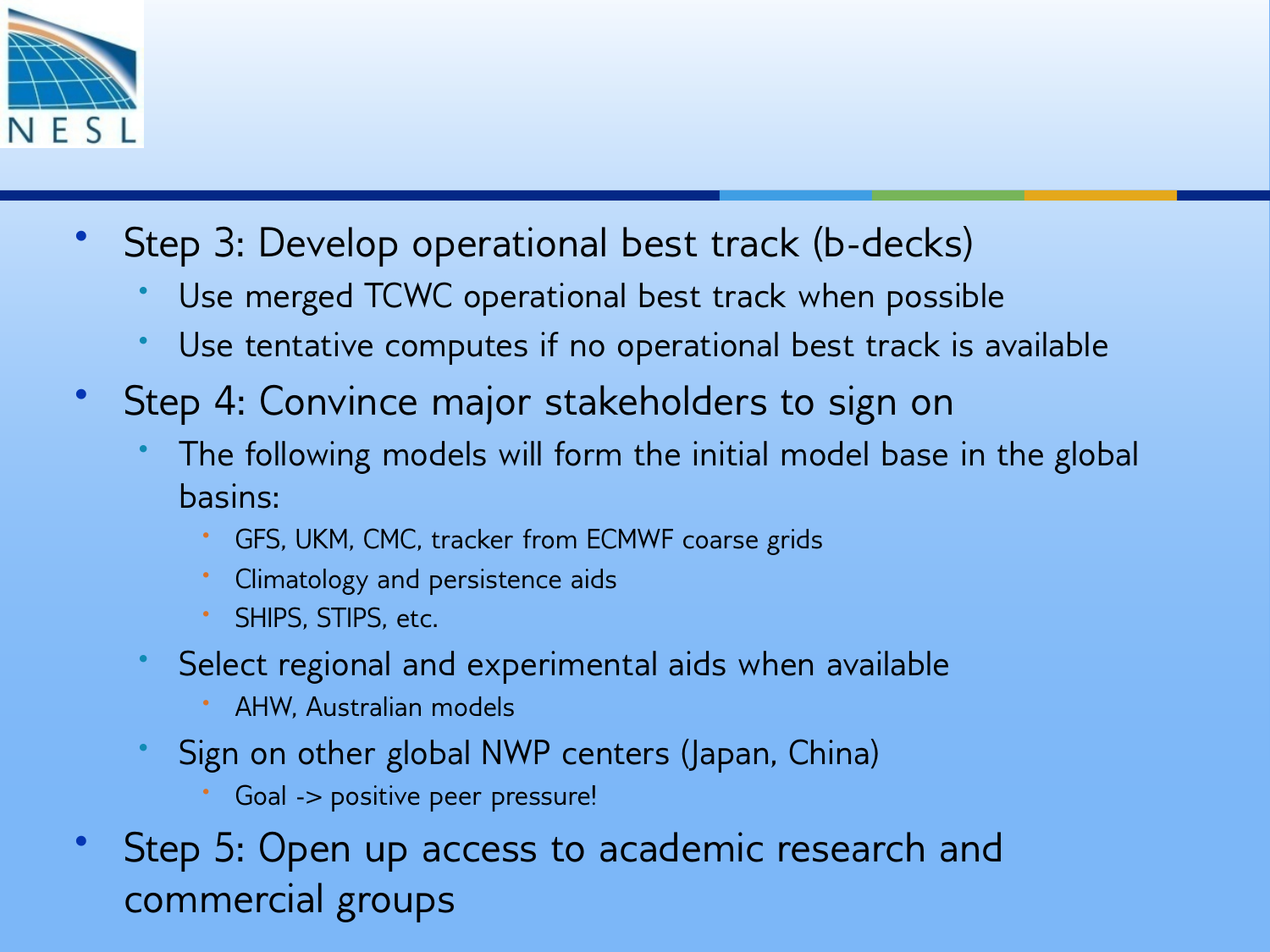

#
Step 3: Develop operational best track (b-decks)
Use merged TCWC operational best track when possible
Use tentative computes if no operational best track is available
Step 4: Convince major stakeholders to sign on
The following models will form the initial model base in the global basins:
GFS, UKM, CMC, tracker from ECMWF coarse grids
Climatology and persistence aids
SHIPS, STIPS, etc.
Select regional and experimental aids when available
AHW, Australian models
Sign on other global NWP centers (Japan, China)
Goal -> positive peer pressure!
Step 5: Open up access to academic research and commercial groups